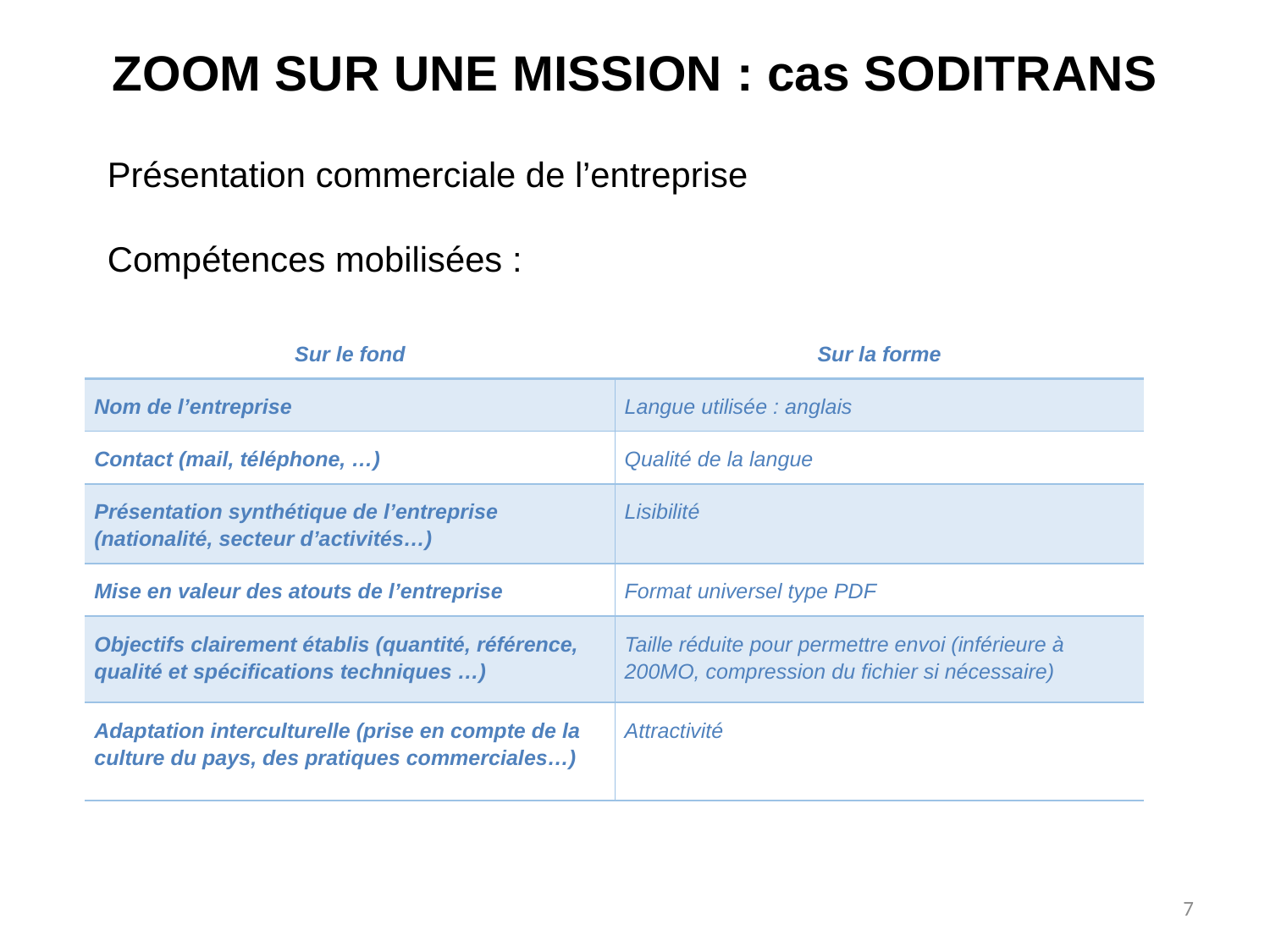

# ZOOM SUR UNE MISSION : cas SODITRANS
Présentation commerciale de l’entreprise

Compétences mobilisées :
| Sur le fond | Sur la forme |
| --- | --- |
| Nom de l’entreprise | Langue utilisée : anglais |
| Contact (mail, téléphone, …) | Qualité de la langue |
| Présentation synthétique de l’entreprise (nationalité, secteur d’activités…) | Lisibilité |
| Mise en valeur des atouts de l’entreprise | Format universel type PDF |
| Objectifs clairement établis (quantité, référence, qualité et spécifications techniques …) | Taille réduite pour permettre envoi (inférieure à 200MO, compression du fichier si nécessaire) |
| Adaptation interculturelle (prise en compte de la culture du pays, des pratiques commerciales…) | Attractivité |
7